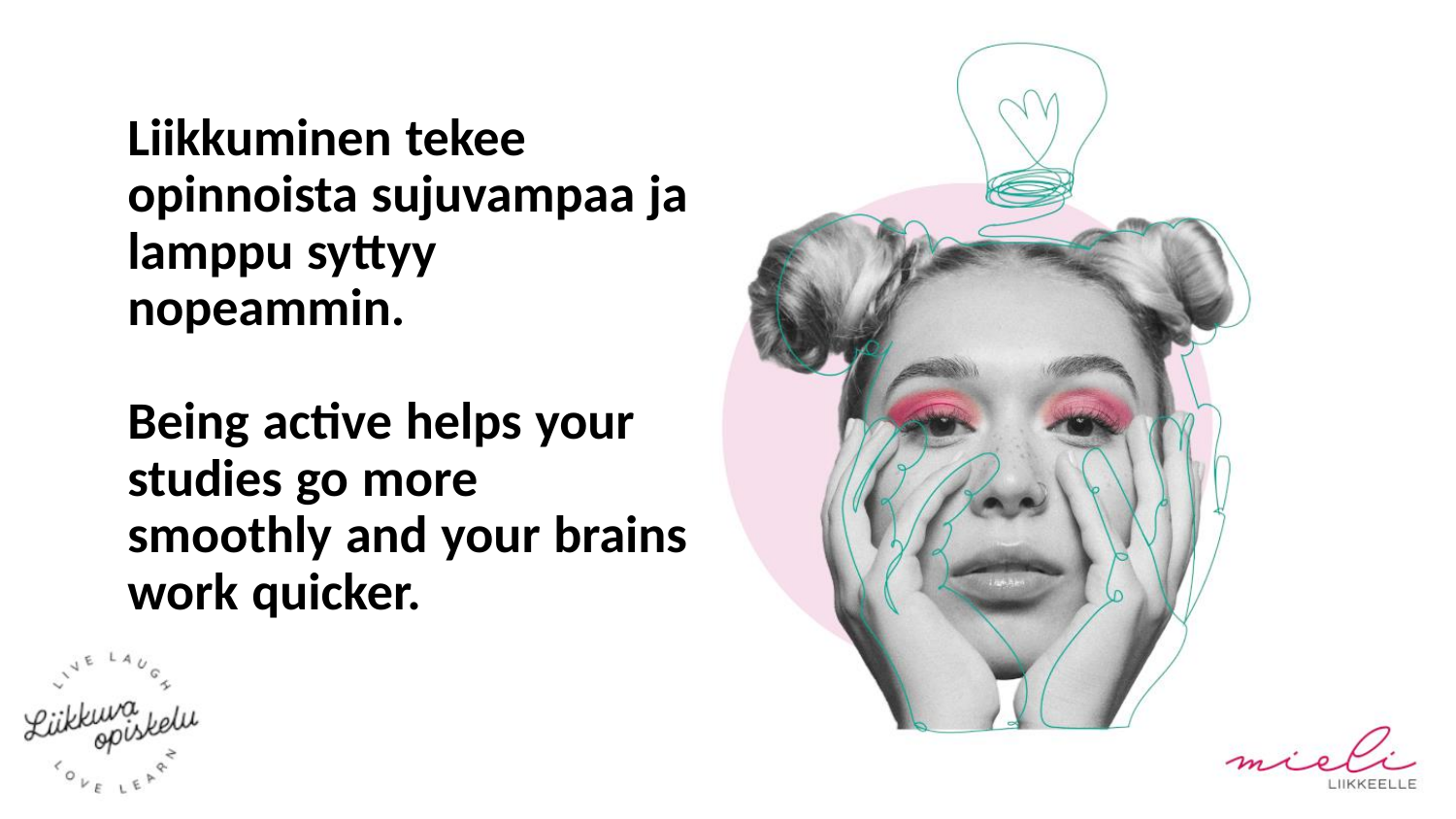

Liikkuminen tekee
opinnoista sujuvampaa ja
lamppu syttyy
nopeammin.
Being active helps your
studies go more
smoothly and your brains
work quicker.